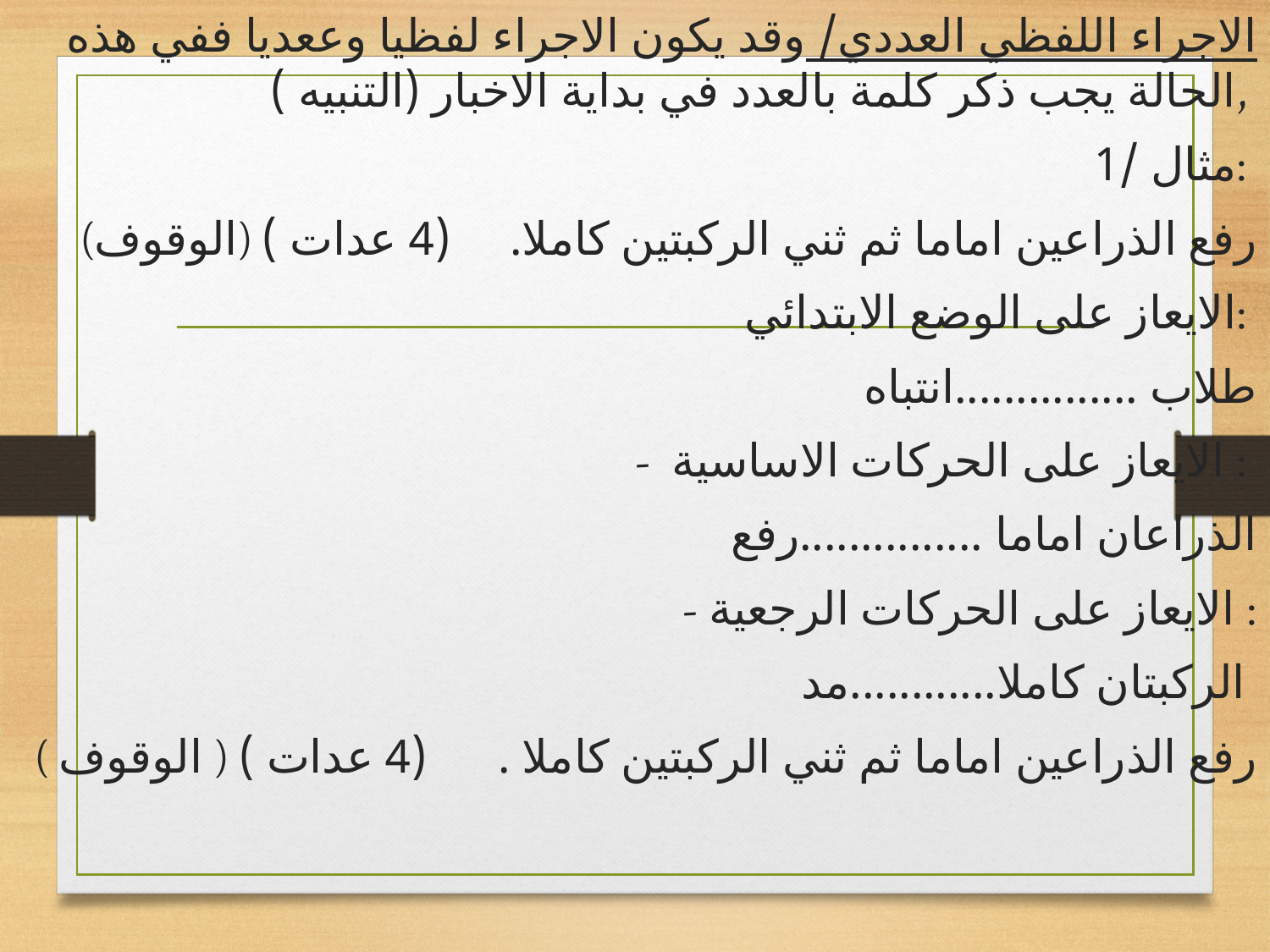

الاجراء اللفظي العددي/ وقد يكون الاجراء لفظيا وععديا ففي هذه الحالة يجب ذكر كلمة بالعدد في بداية الاخبار (التنبيه ),
مثال /1:
(الوقوف) رفع الذراعين اماما ثم ثني الركبتين كاملا.     (4 عدات )
الايعاز على الوضع الابتدائي:
طلاب ...............انتباه
-  الايعاز على الحركات الاساسية :
الذراعان اماما ...............رفع
- الايعاز على الحركات الرجعية :
الركبتان كاملا............مد
( الوقوف ) رفع الذراعين اماما ثم ثني الركبتين كاملا .      (4 عدات )